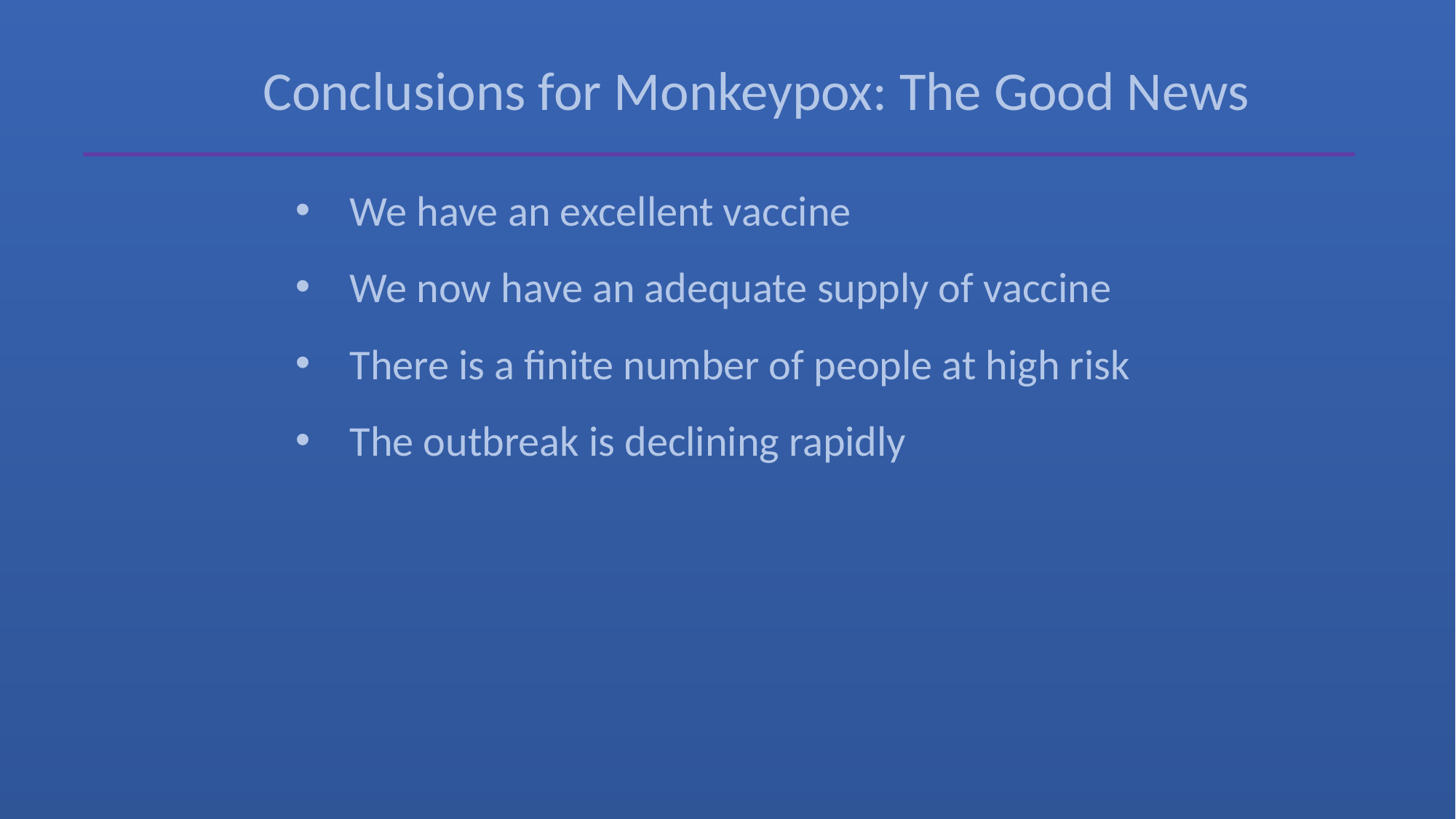

Conclusions for Monkeypox: The Good News
We have an excellent vaccine
We now have an adequate supply of vaccine
There is a finite number of people at high risk
The outbreak is declining rapidly